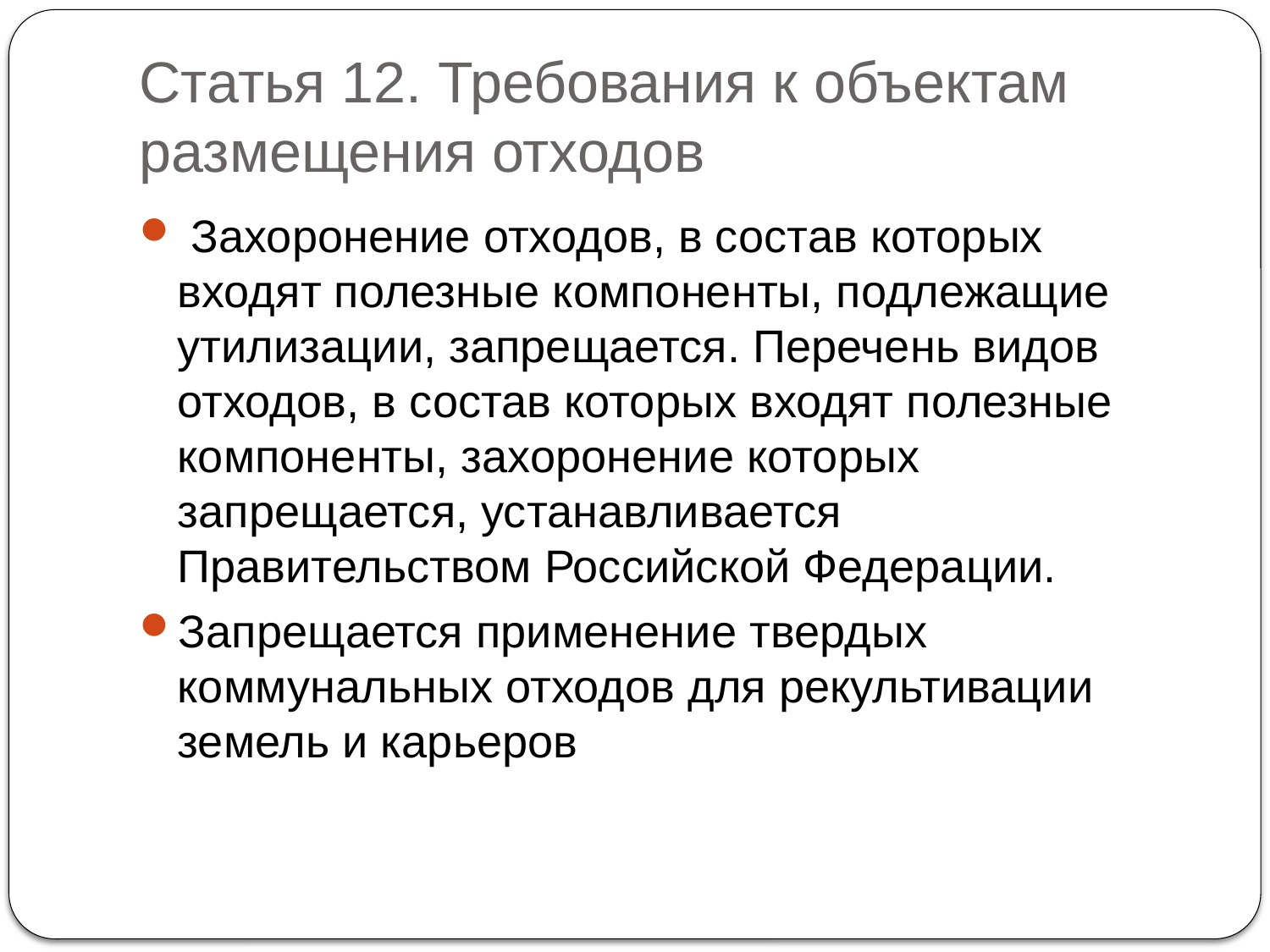

# Статья 12. Требования к объектам размещения отходов
 Захоронение отходов, в состав которых входят полезные компоненты, подлежащие утилизации, запрещается. Перечень видов отходов, в состав которых входят полезные компоненты, захоронение которых запрещается, устанавливается Правительством Российской Федерации.
Запрещается применение твердых коммунальных отходов для рекультивации земель и карьеров